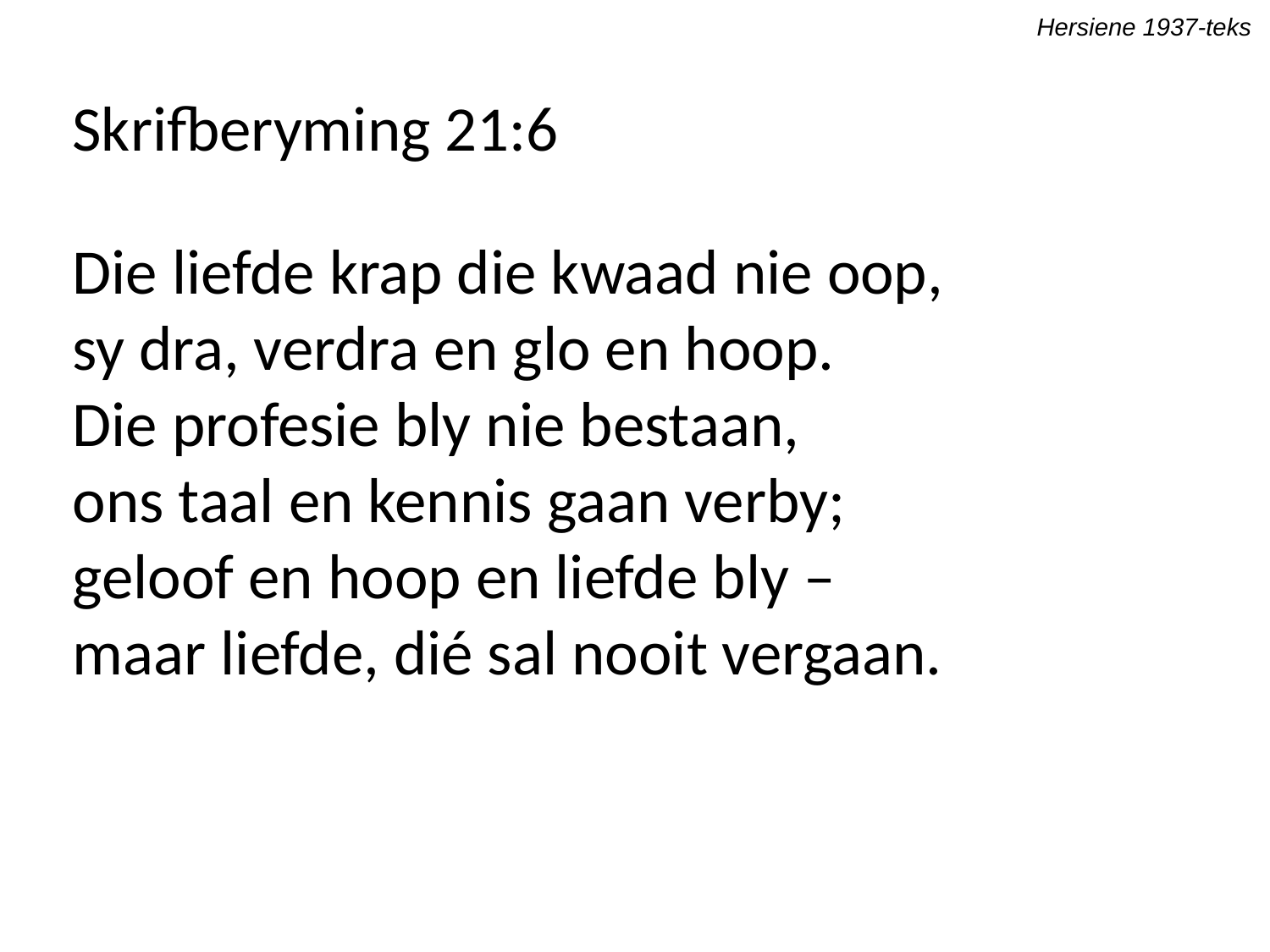

Hersiene 1937-teks
Skrifberyming 21:6

Die liefde krap die kwaad nie oop,
sy dra, verdra en glo en hoop.
Die profesie bly nie bestaan,
ons taal en kennis gaan verby;
geloof en hoop en liefde bly –
maar liefde, dié sal nooit vergaan.